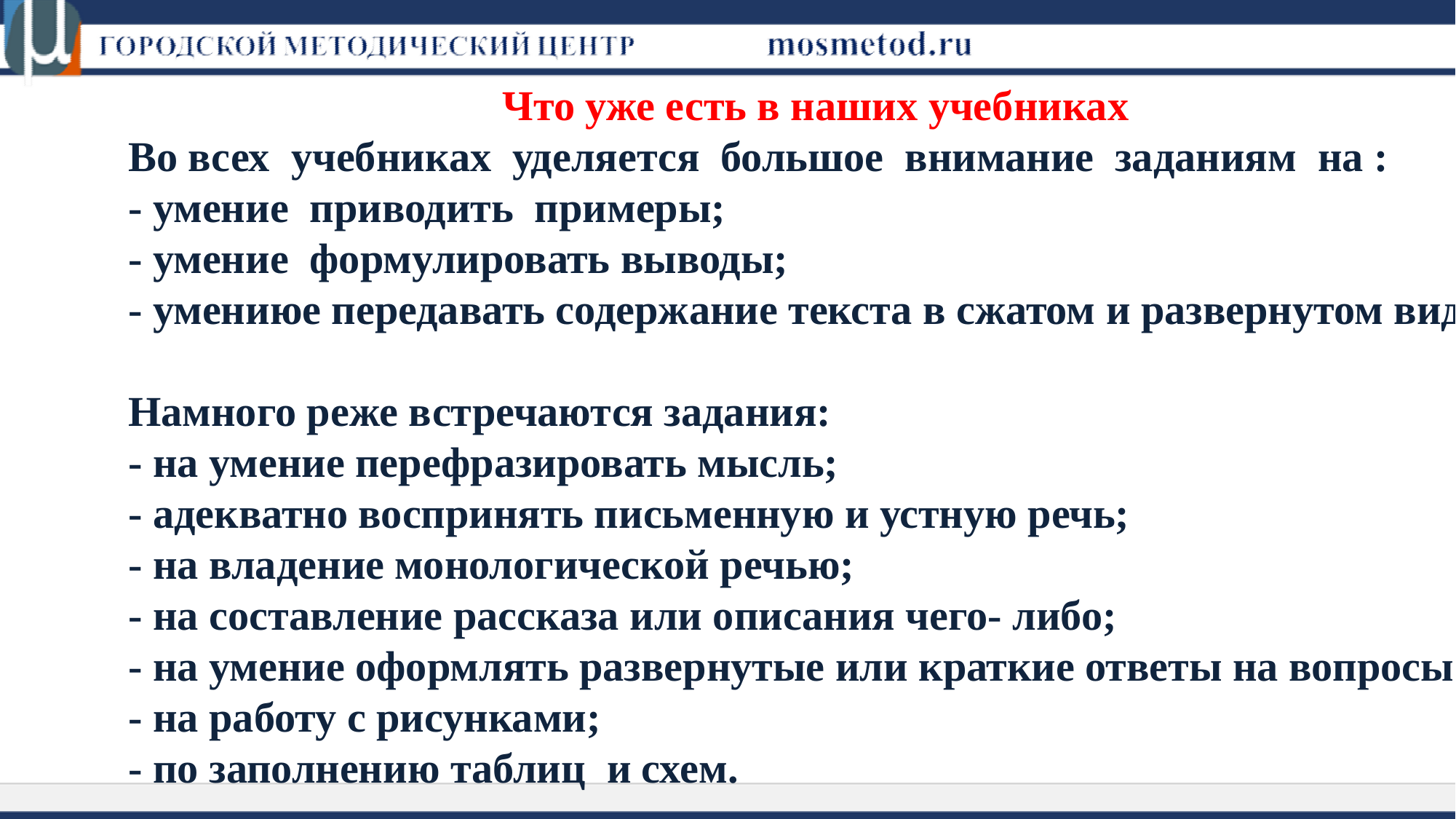

Что уже есть в наших учебниках
Во всех  учебниках  уделяется  большое  внимание  заданиям  на :
- умение  приводить  примеры;
- умение  формулировать выводы;
- умениюе передавать содержание текста в сжатом и развернутом виде.
Намного реже встречаются задания:
- на умение перефразировать мысль;
- адекватно воспринять письменную и устную речь;
- на владение монологической речью;
- на составление рассказа или описания чего- либо;
- на умение оформлять развернутые или краткие ответы на вопросы;
- на работу с рисунками;
- по заполнению таблиц  и схем.